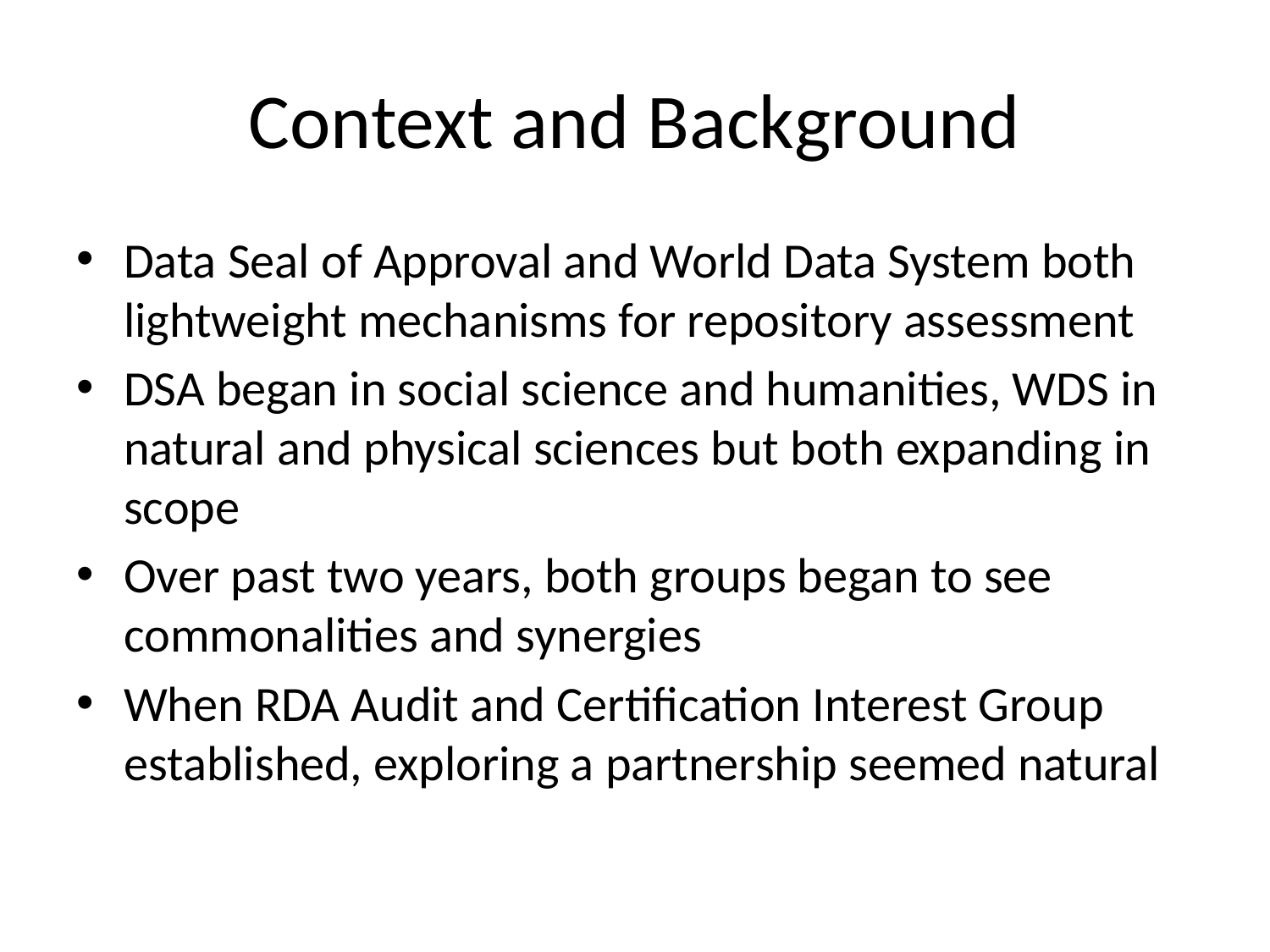

# Context and Background
Data Seal of Approval and World Data System both lightweight mechanisms for repository assessment
DSA began in social science and humanities, WDS in natural and physical sciences but both expanding in scope
Over past two years, both groups began to see commonalities and synergies
When RDA Audit and Certification Interest Group established, exploring a partnership seemed natural